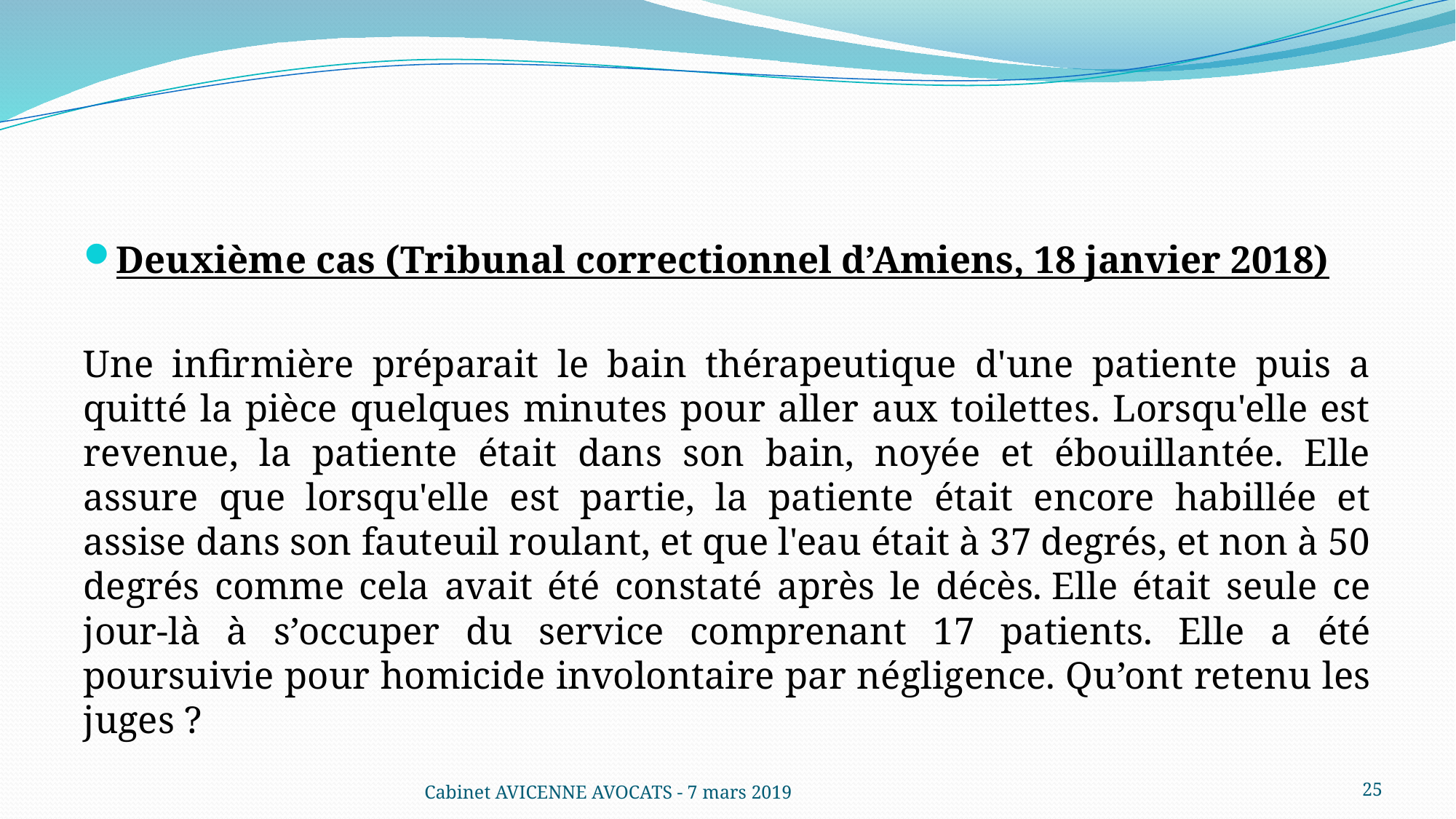

#
Deuxième cas (Tribunal correctionnel d’Amiens, 18 janvier 2018)

Une infirmière préparait le bain thérapeutique d'une patiente puis a quitté la pièce quelques minutes pour aller aux toilettes. Lorsqu'elle est revenue, la patiente était dans son bain, noyée et ébouillantée. Elle assure que lorsqu'elle est partie, la patiente était encore habillée et assise dans son fauteuil roulant, et que l'eau était à 37 degrés, et non à 50 degrés comme cela avait été constaté après le décès. Elle était seule ce jour-là à s’occuper du service comprenant 17 patients. Elle a été poursuivie pour homicide involontaire par négligence. Qu’ont retenu les juges ?
Cabinet AVICENNE AVOCATS - 7 mars 2019
25